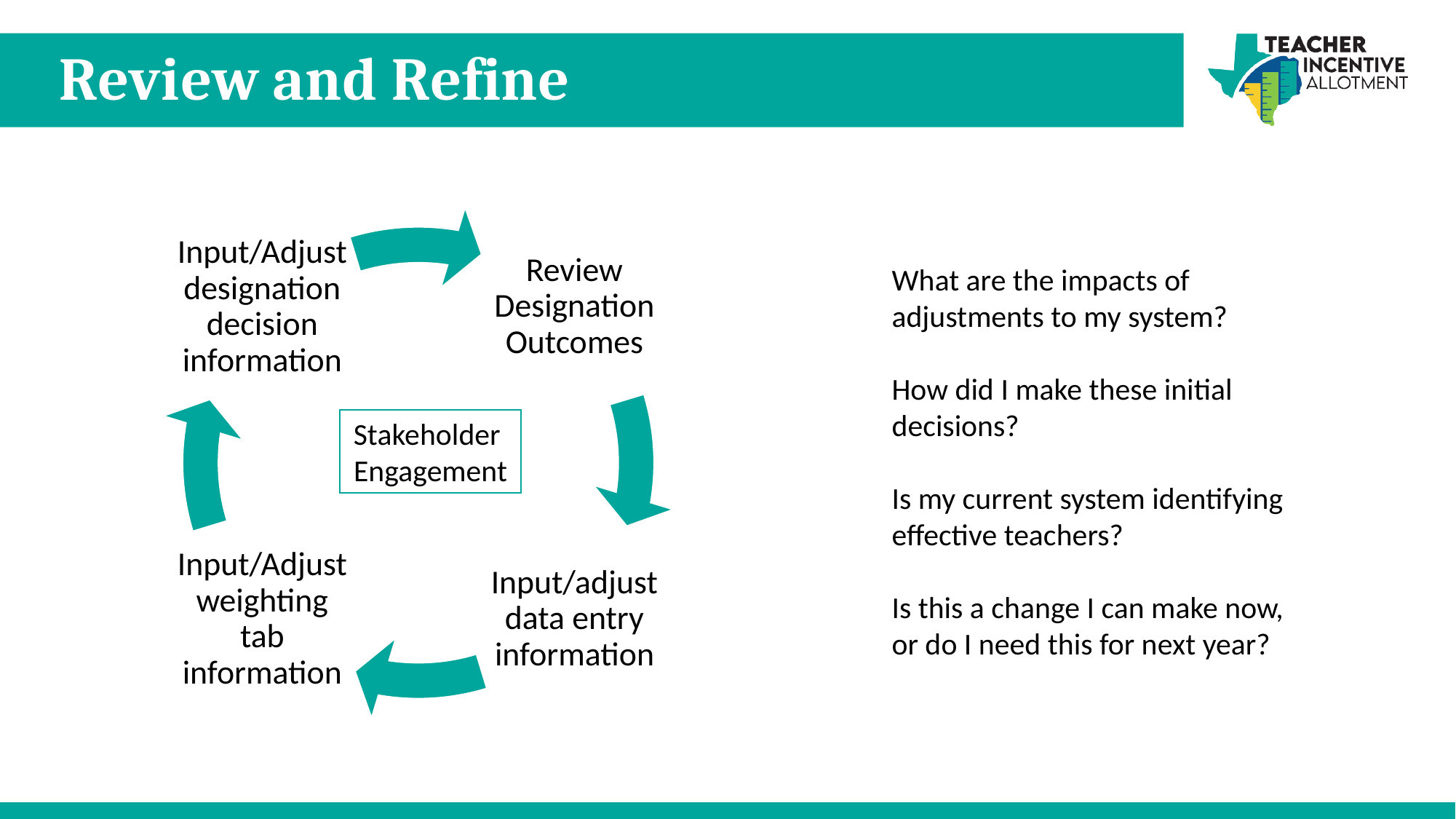

# Review and Refine
Review Designation Outcomes
Input/adjust data entry information
Input/Adjust weighting tab information
Input/Adjust designation decision information
What are the impacts of adjustments to my system?

How did I make these initial decisions?

Is my current system identifying effective teachers?

Is this a change I can make now, or do I need this for next year?
Stakeholder
Engagement